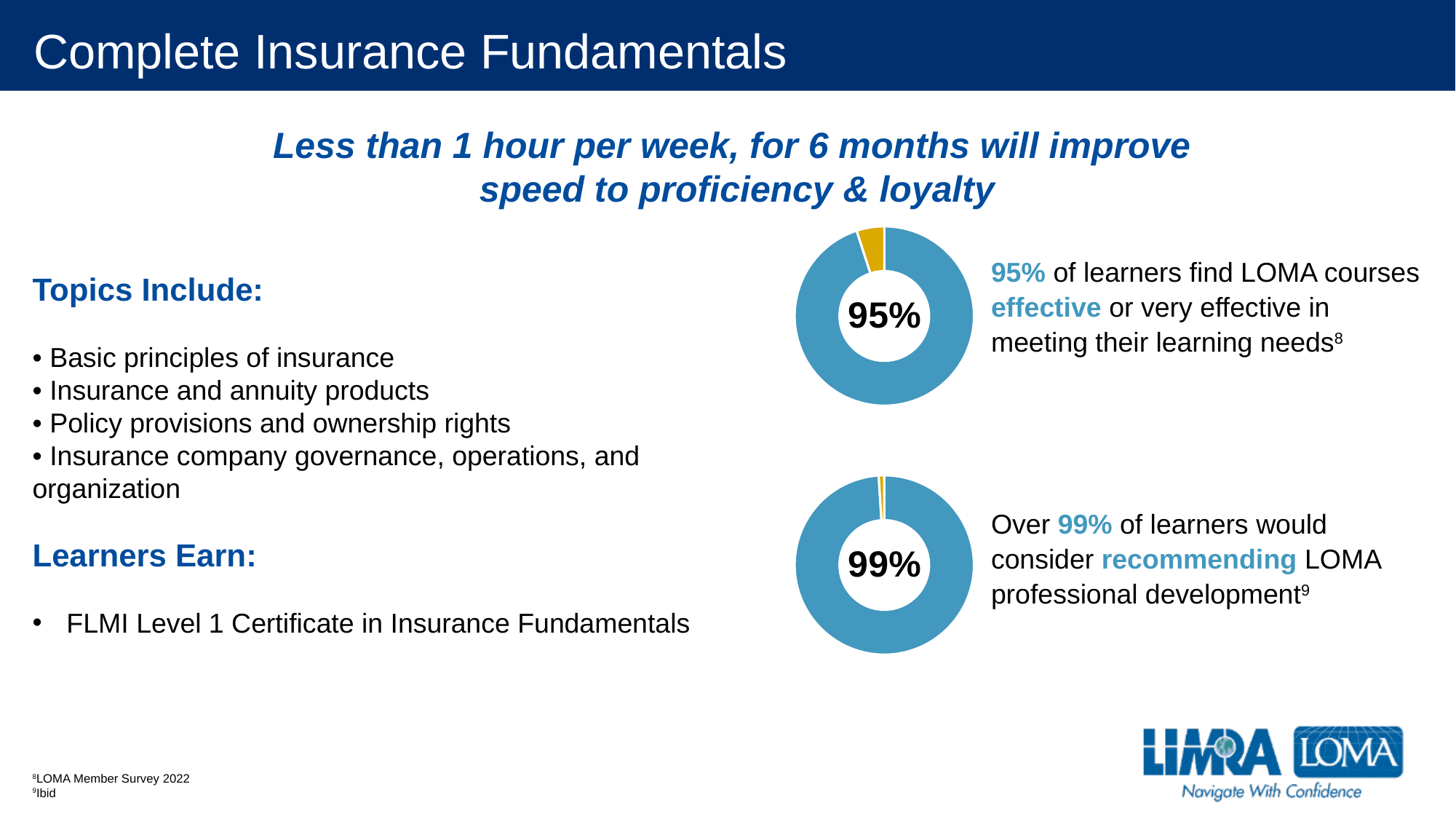

# Complete Insurance Fundamentals
Less than 1 hour per week, for 6 months will improve
speed to proficiency & loyalty

### Chart

| Category | Sales |
|---|---|
|  | 95.0 |
|  | 5.0 |
|  | None |
|  | None |
95% of learners find LOMA courses effective or very effective in meeting their learning needs8
Topics Include:

• Basic principles of insurance
• Insurance and annuity products
• Policy provisions and ownership rights
• Insurance company governance, operations, and organization

### Chart

| Category | Sales |
|---|---|
|  | 99.0 |
|  | 1.0 |
|  | None |
|  | None |
Over 99% of learners would consider recommending LOMA professional development9
Learners Earn:

FLMI Level 1 Certificate in Insurance Fundamentals
8LOMA Member Survey 2022
9Ibid